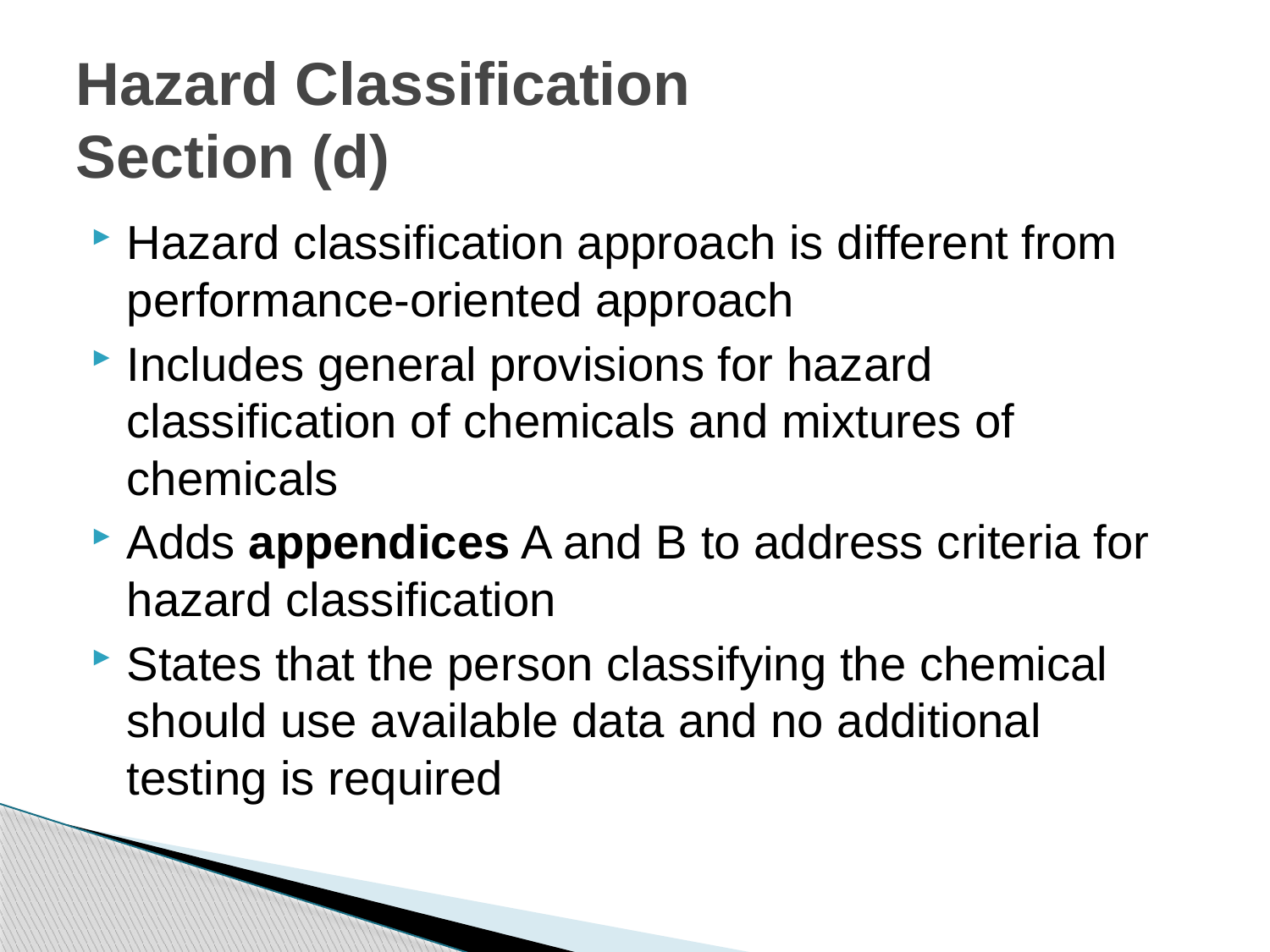

# Hazard Classification Section (d)
Hazard classification approach is different from performance-oriented approach
Includes general provisions for hazard classification of chemicals and mixtures of chemicals
Adds appendices A and B to address criteria for hazard classification
States that the person classifying the chemical should use available data and no additional testing is required